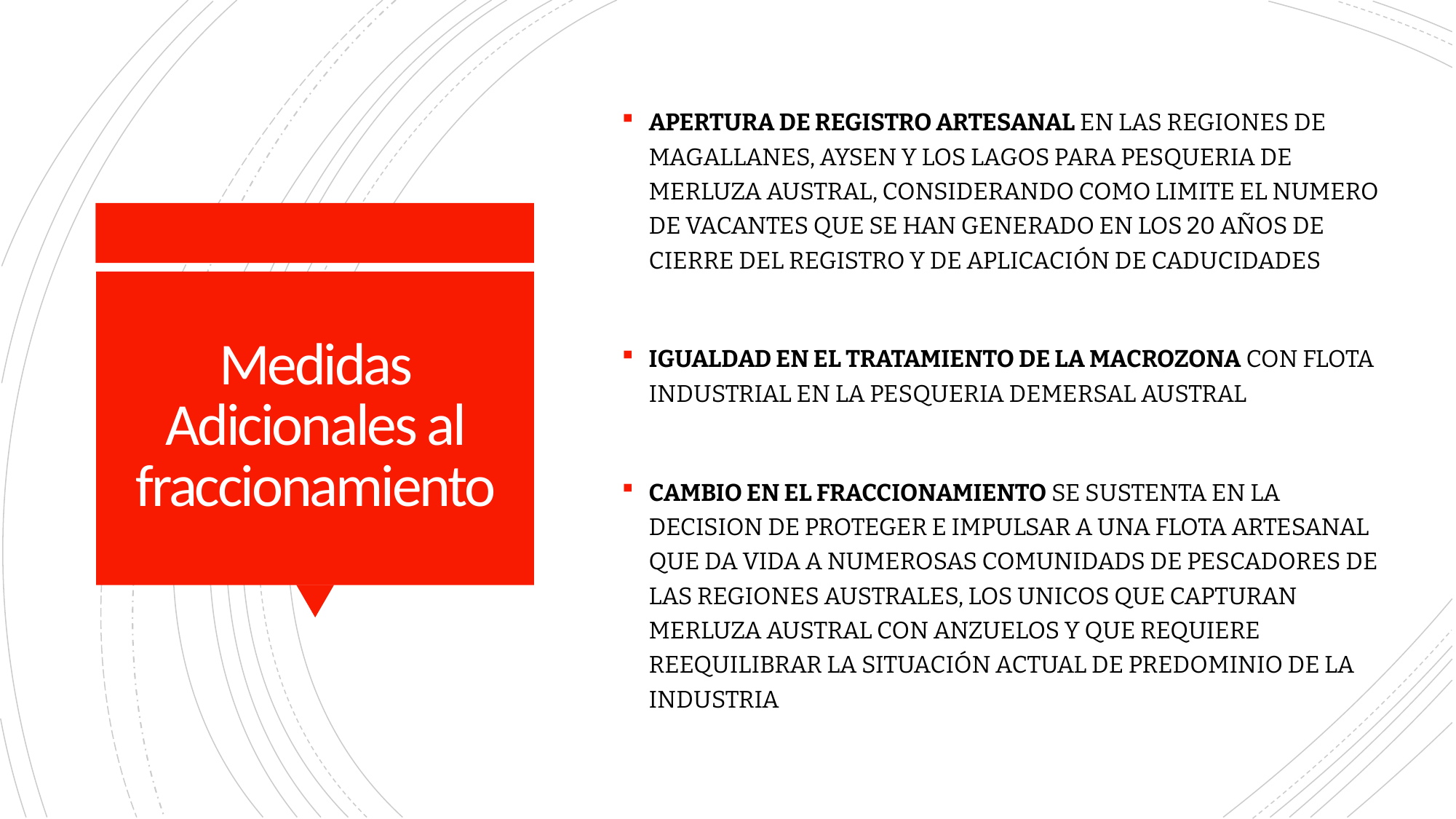

APERTURA DE REGISTRO ARTESANAL EN LAS REGIONES DE MAGALLANES, AYSEN Y LOS LAGOS PARA PESQUERIA DE MERLUZA AUSTRAL, CONSIDERANDO COMO LIMITE EL NUMERO DE VACANTES QUE SE HAN GENERADO EN LOS 20 AÑOS DE CIERRE DEL REGISTRO Y DE APLICACIÓN DE CADUCIDADES

IGUALDAD EN EL TRATAMIENTO DE LA MACROZONA CON FLOTA INDUSTRIAL EN LA PESQUERIA DEMERSAL AUSTRAL

CAMBIO EN EL FRACCIONAMIENTO SE SUSTENTA EN LA DECISION DE PROTEGER E IMPULSAR A UNA FLOTA ARTESANAL QUE DA VIDA A NUMEROSAS COMUNIDADS DE PESCADORES DE LAS REGIONES AUSTRALES, LOS UNICOS QUE CAPTURAN MERLUZA AUSTRAL CON ANZUELOS Y QUE REQUIERE REEQUILIBRAR LA SITUACIÓN ACTUAL DE PREDOMINIO DE LA INDUSTRIA

# Medidas Adicionales al fraccionamiento